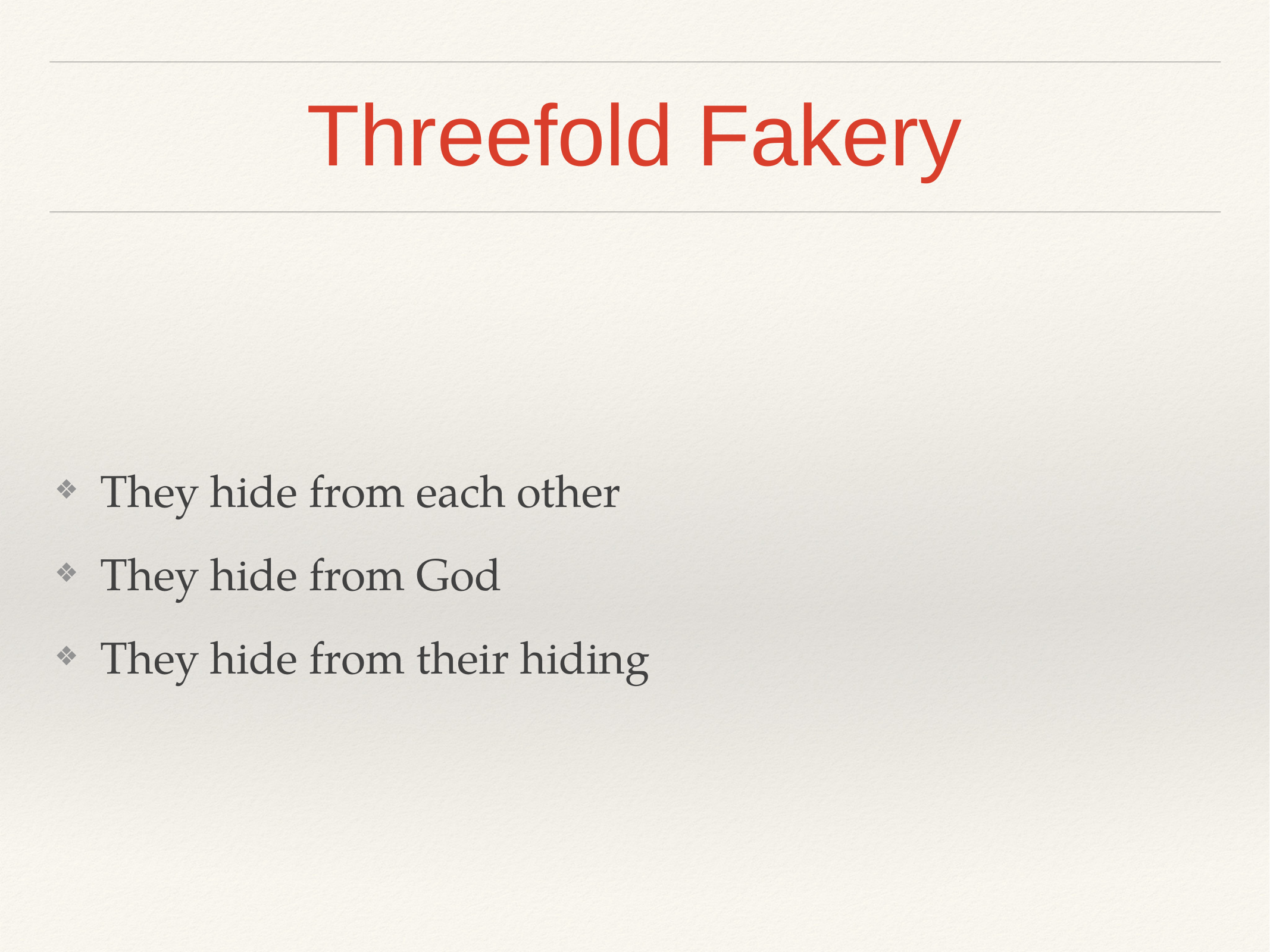

# Threefold Fakery
They hide from each other
They hide from God
They hide from their hiding